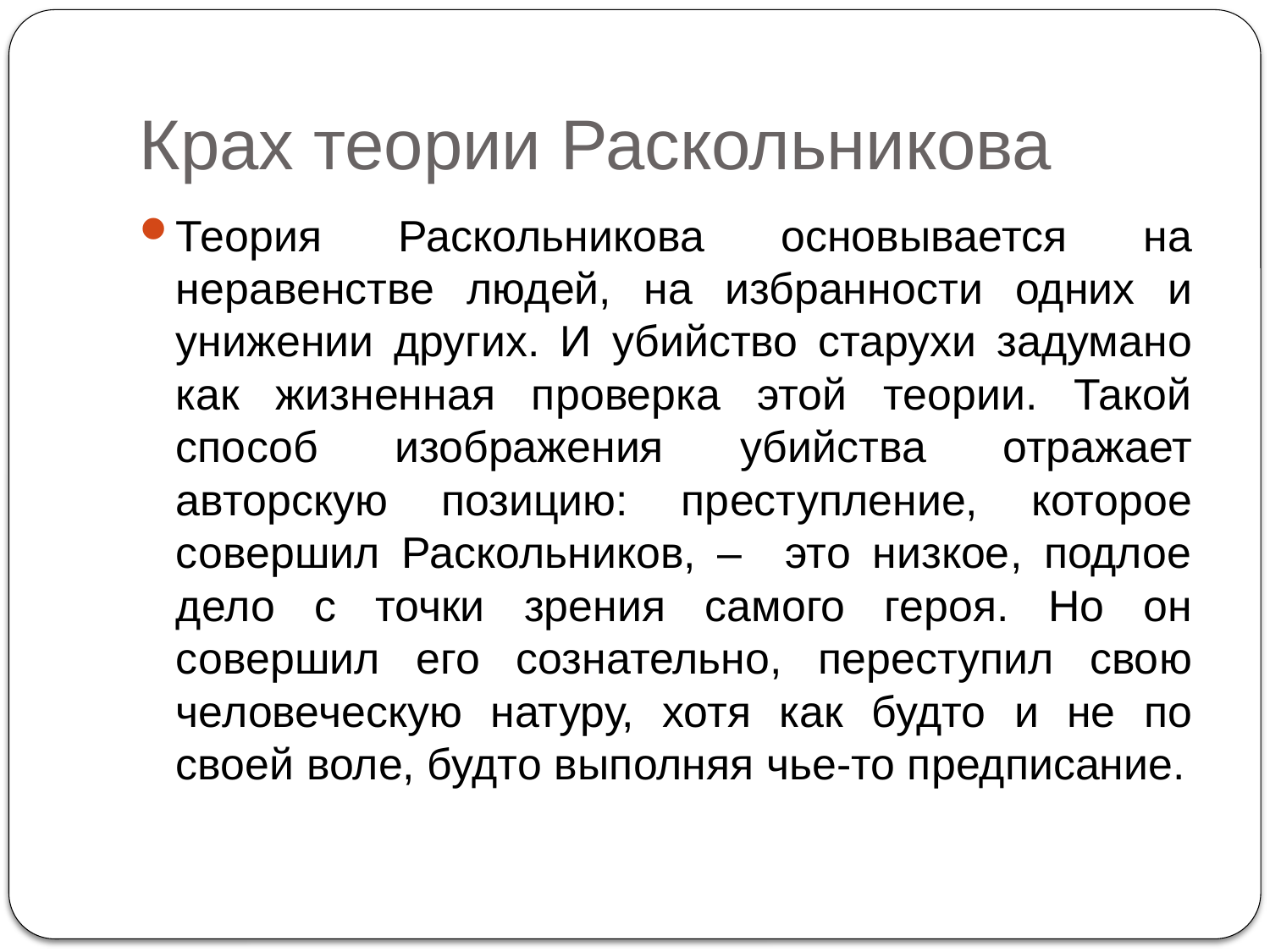

# Крах теории Раскольникова
Теория Раскольникова основывается на неравенстве людей, на избранности одних и унижении других. И убийство старухи задумано как жизненная проверка этой теории. Такой способ изображения убийства отражает авторскую позицию: преступление, которое совершил Раскольников, –  это низкое, подлое дело с точки зрения самого героя. Но он совершил его сознательно, переступил свою человеческую натуру, хотя как будто и не по своей воле, будто выполняя чье-то предписание.